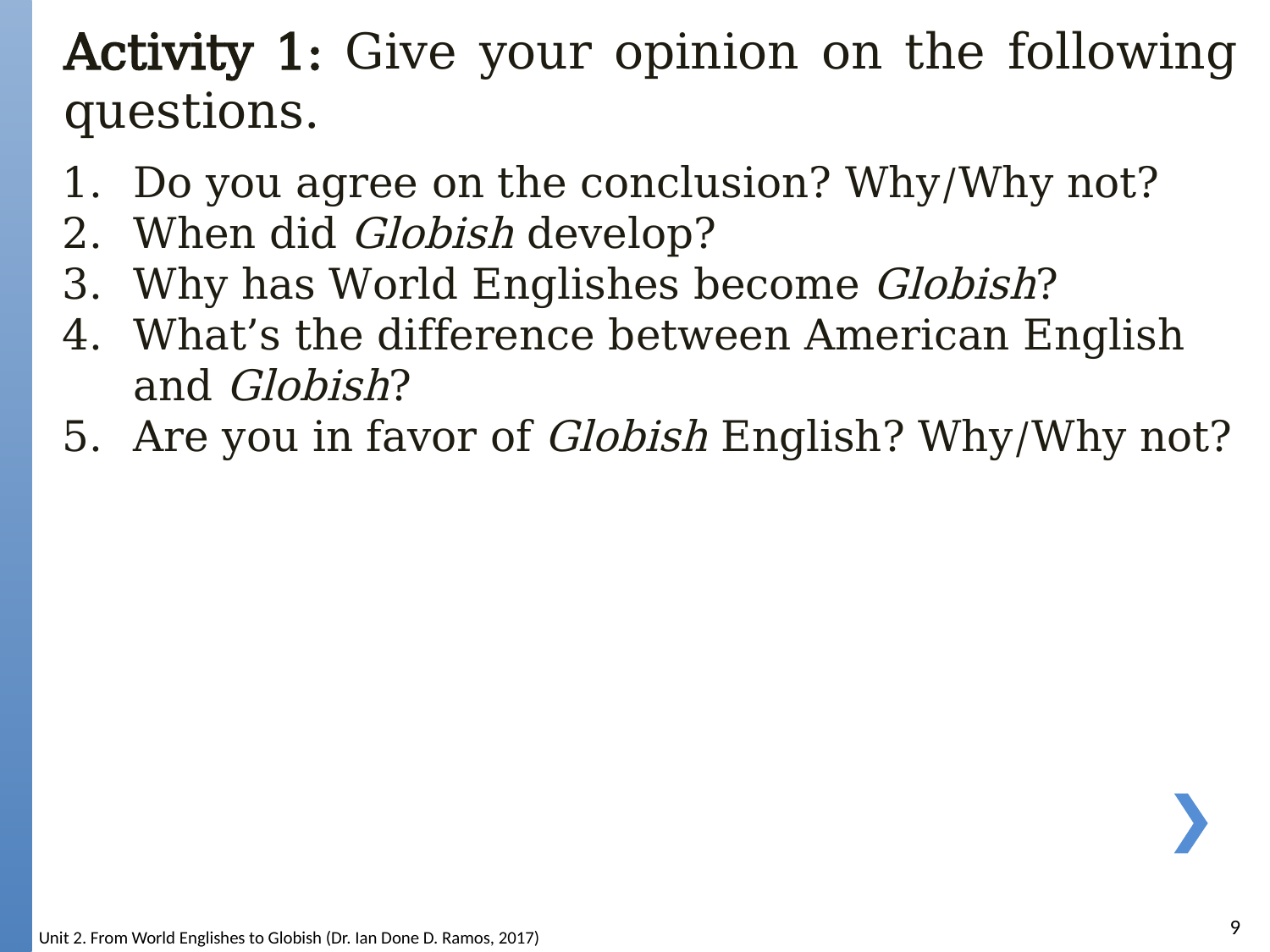

Activity 1: Give your opinion on the following questions.

Do you agree on the conclusion? Why/Why not?
When did Globish develop?
Why has World Englishes become Globish?
What’s the difference between American English and Globish?
Are you in favor of Globish English? Why/Why not?

9
Unit 2. From World Englishes to Globish (Dr. Ian Done D. Ramos, 2017)